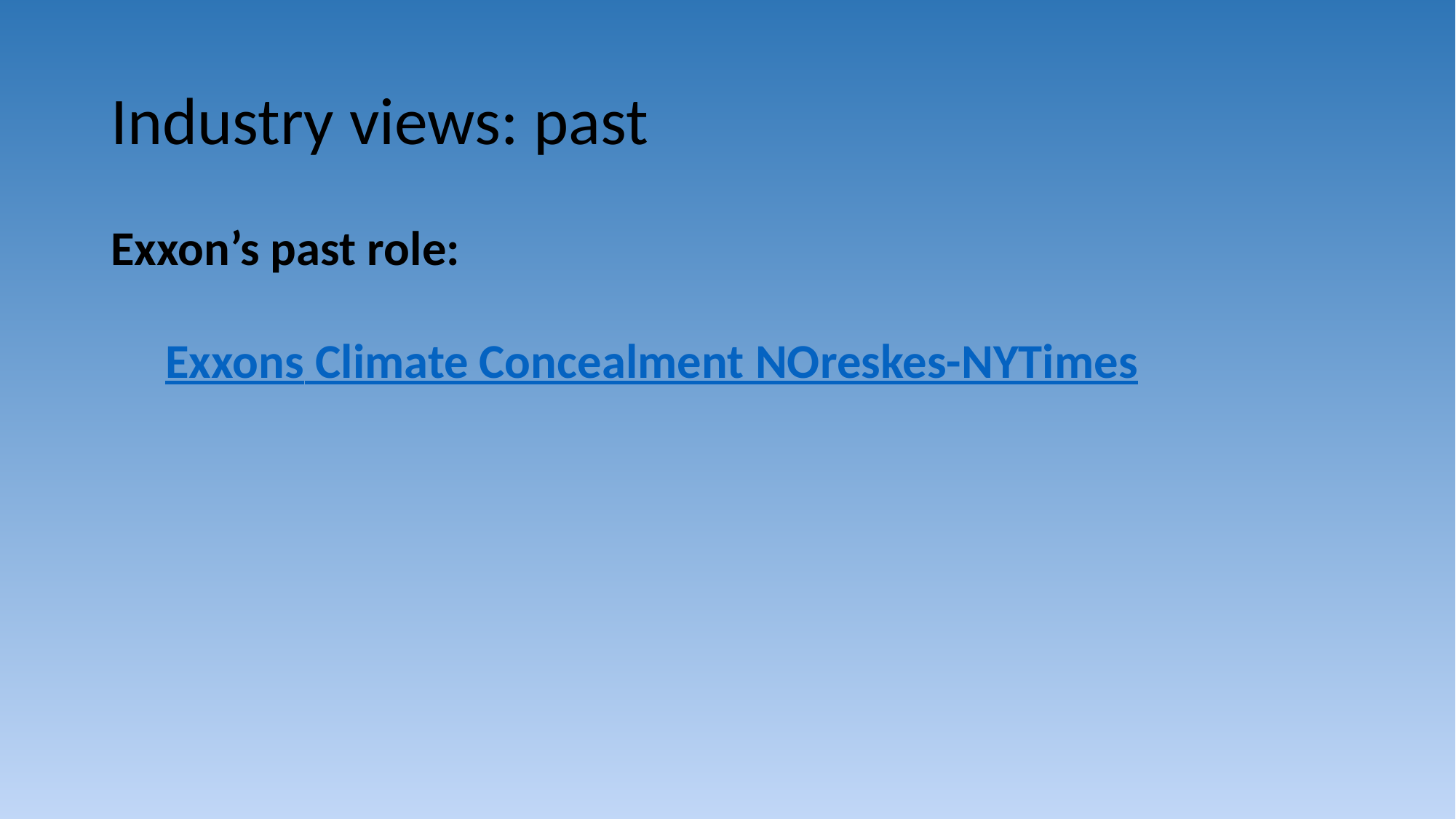

# Industry views: past
Exxon’s past role:
Exxons Climate Concealment NOreskes-NYTimes